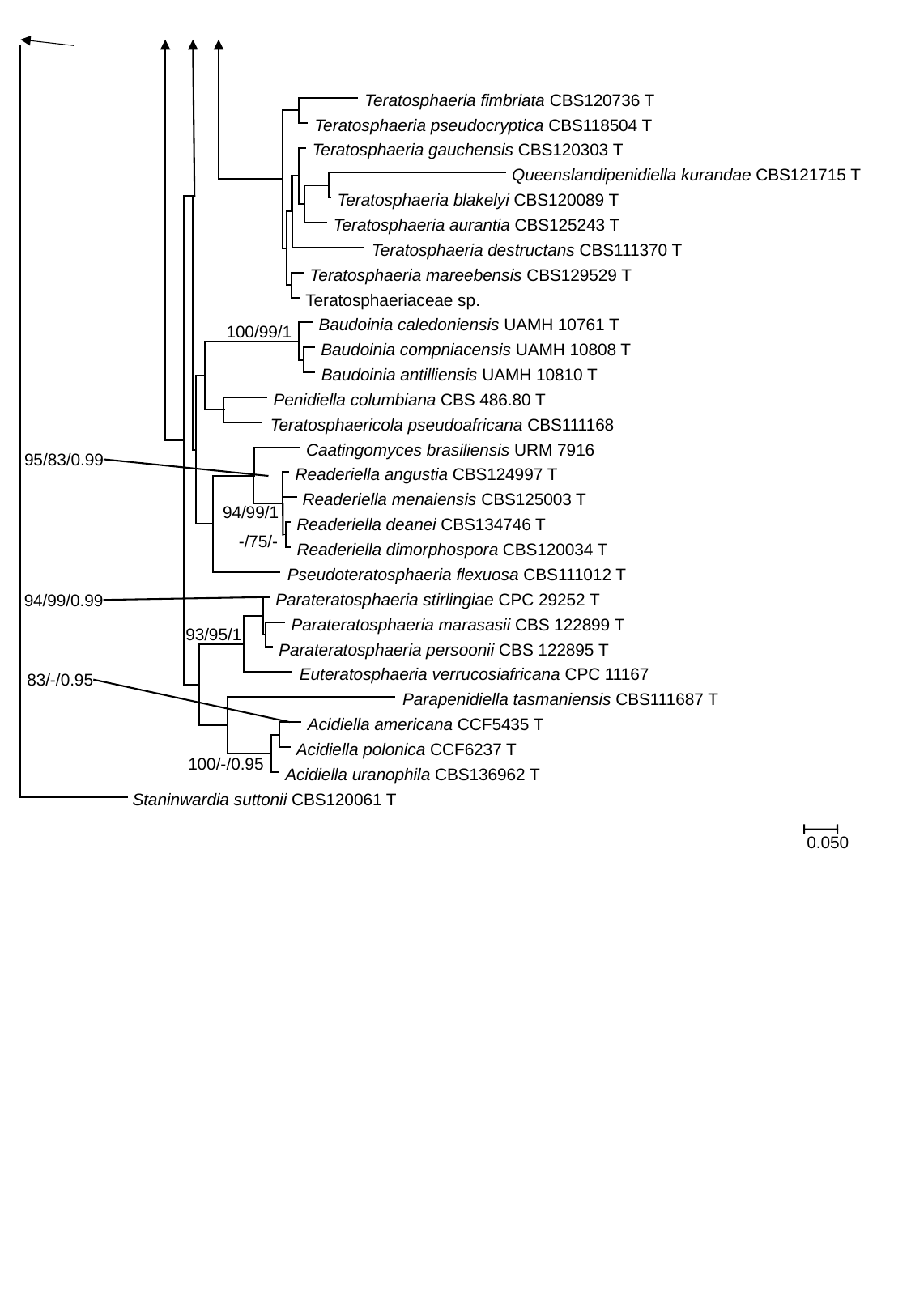

Teratosphaeria fimbriata CBS120736 T

 Teratosphaeria pseudocryptica CBS118504 T
 Teratosphaeria gauchensis CBS120303 T

 Queenslandipenidiella kurandae CBS121715 T

 Teratosphaeria blakelyi CBS120089 T

 Teratosphaeria aurantia CBS125243 T
 Teratosphaeria destructans CBS111370 T

 Teratosphaeria mareebensis CBS129529 T

 Teratosphaeriaceae sp.
 Baudoinia caledoniensis UAMH 10761 T

 Baudoinia compniacensis UAMH 10808 T

 Baudoinia antilliensis UAMH 10810 T

 Penidiella columbiana CBS 486.80 T

 Teratosphaericola pseudoafricana CBS111168
 Caatingomyces brasiliensis URM 7916

 Readeriella angustia CBS124997 T

 Readeriella menaiensis CBS125003 T

 Readeriella deanei CBS134746 T

 Readeriella dimorphospora CBS120034 T
 Pseudoteratosphaeria flexuosa CBS111012 T

100/99/1

95/83/0.99

94/99/1
-/75/-
 Parateratosphaeria stirlingiae CPC 29252 T
94/99/0.99

 Parateratosphaeria marasasii CBS 122899 T

93/95/1

 Parateratosphaeria persoonii CBS 122895 T

 Euteratosphaeria verrucosiafricana CPC 11167
83/-/0.95

 Parapenidiella tasmaniensis CBS111687 T

 Acidiella americana CCF5435 T

 Acidiella polonica CCF6237 T
100/-/0.95

 Acidiella uranophila CBS136962 T
 Staninwardia suttonii CBS120061 T

0.050